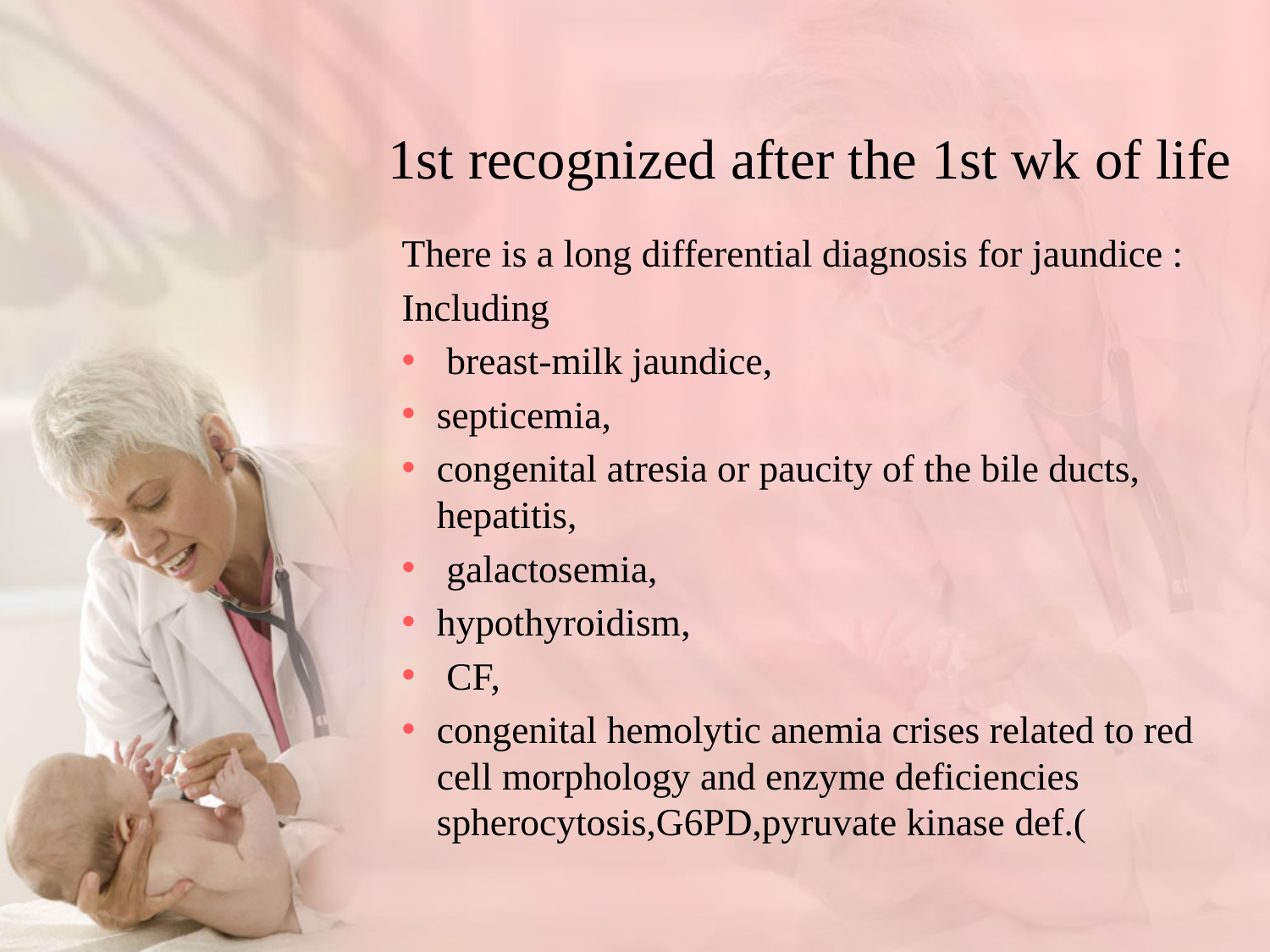

# 1st recognized after the 1st wk of life
There is a long differential diagnosis for jaundice :
Including
 breast-milk jaundice,
septicemia,
congenital atresia or paucity of the bile ducts, hepatitis,
 galactosemia,
hypothyroidism,
 CF,
congenital hemolytic anemia crises related to red cell morphology and enzyme deficiencies spherocytosis,G6PD,pyruvate kinase def.(